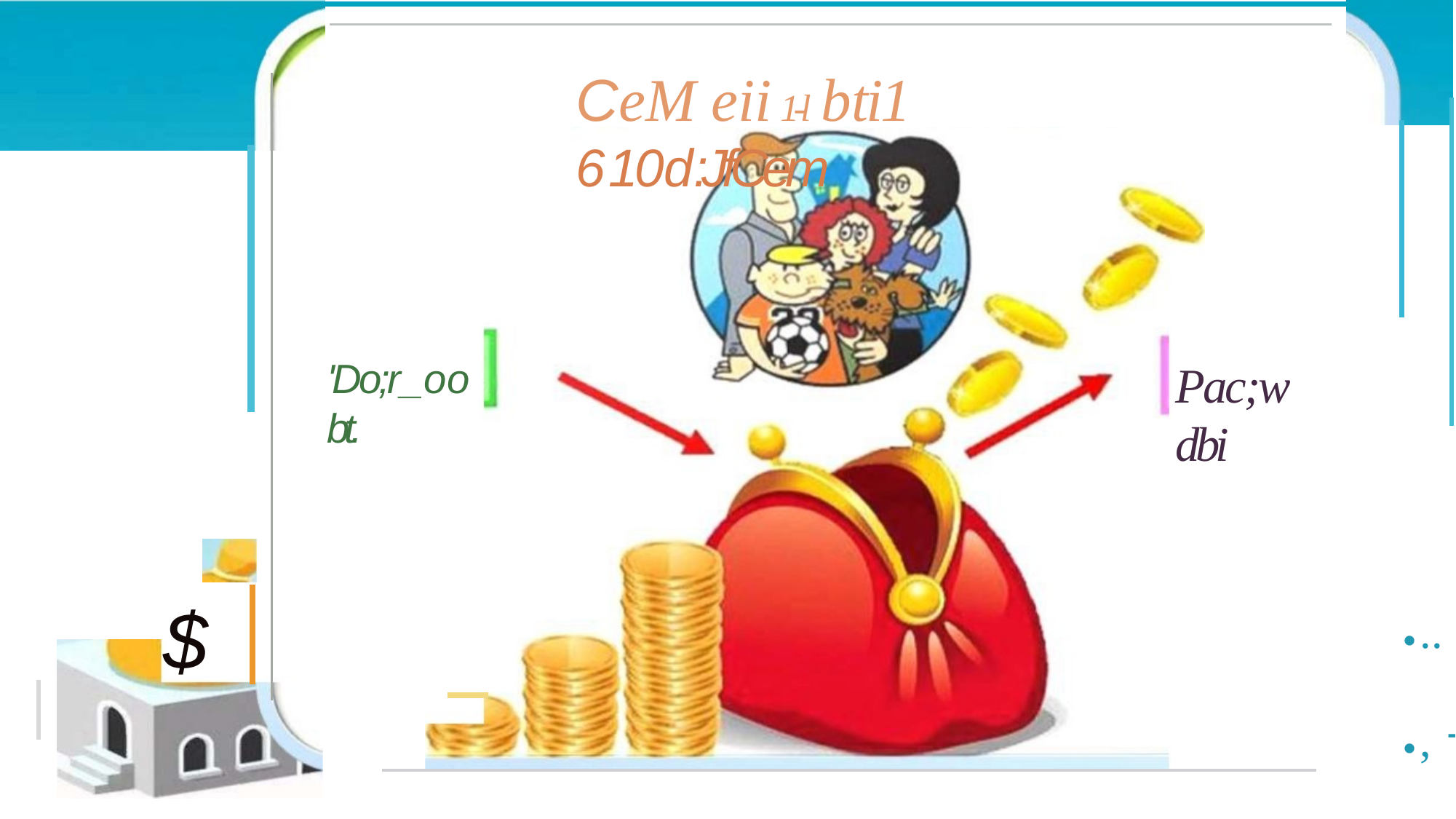

CeM eii1-l bti1 610d:JfCem

'Do;r_oobt.
Pac;w dbi

...., -

$